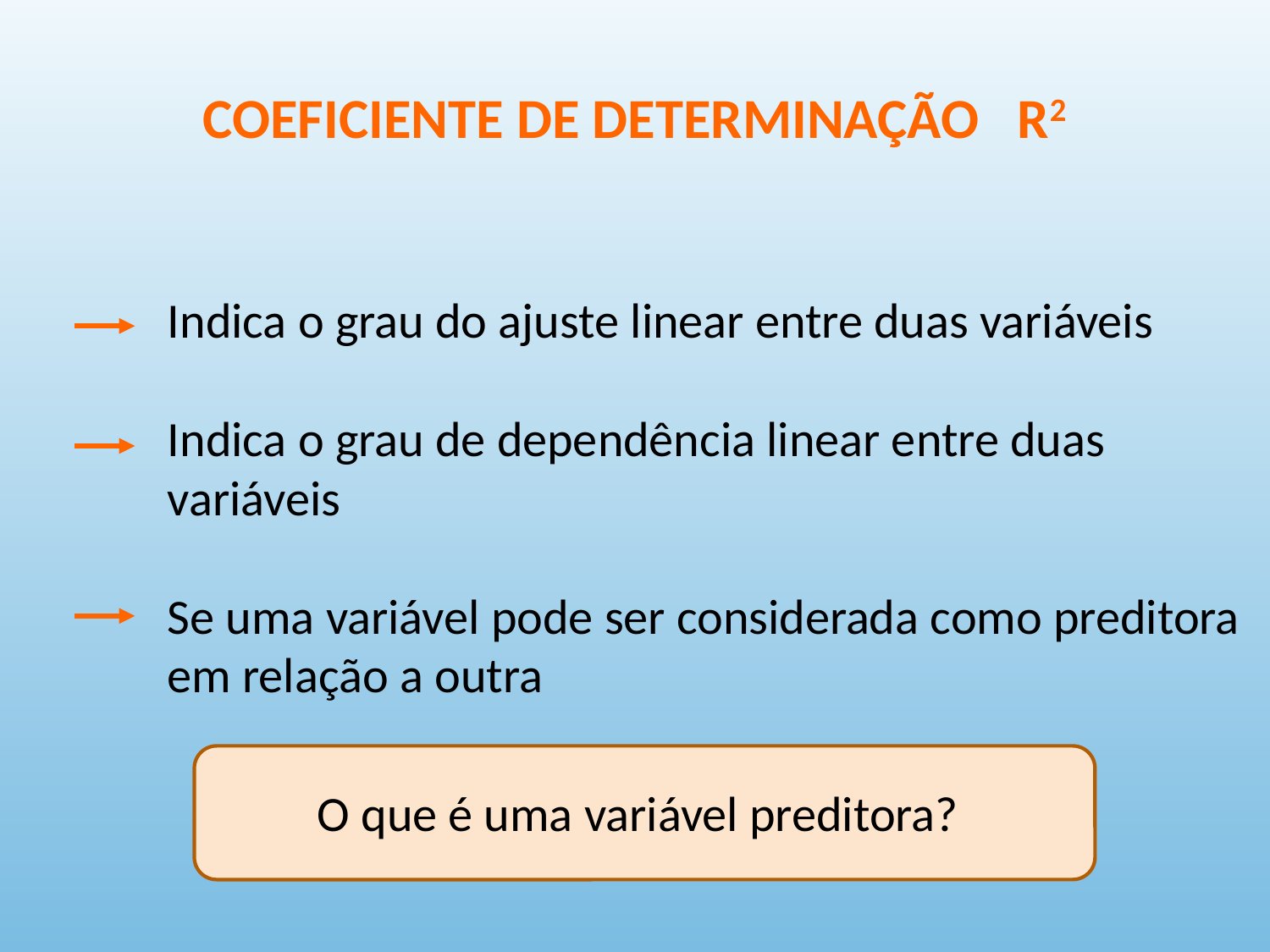

COEFICIENTE DE DETERMINAÇÃO   R2
# Indica o grau do ajuste linear entre duas variáveis Indica o grau de dependência linear entre duas variáveis Se uma variável pode ser considerada como preditora em relação a outra

O que é uma variável preditora?